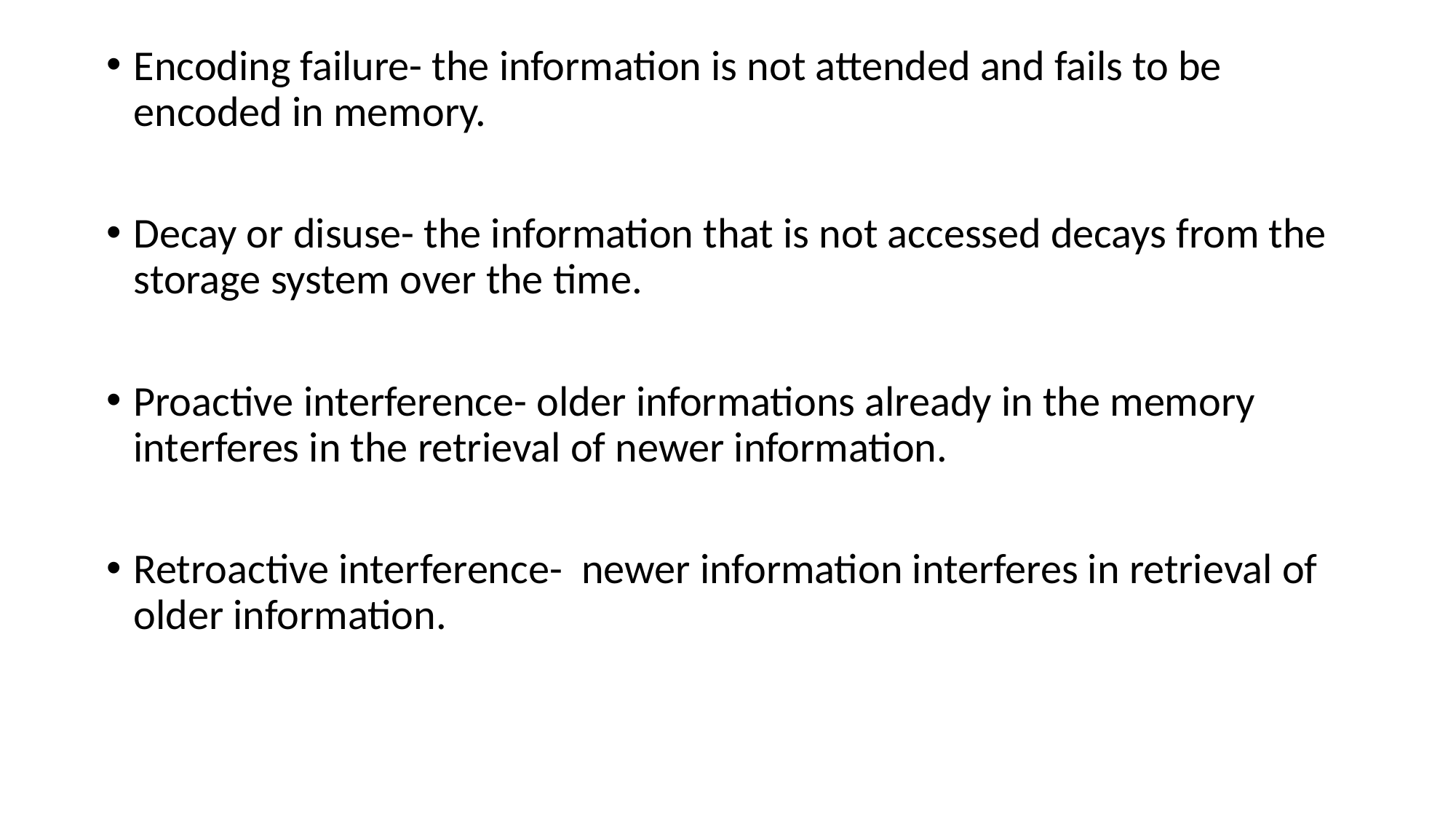

Encoding failure- the information is not attended and fails to be encoded in memory.

Decay or disuse- the information that is not accessed decays from the storage system over the time.

Proactive interference- older informations already in the memory interferes in the retrieval of newer information.

Retroactive interference-  newer information interferes in retrieval of older information.